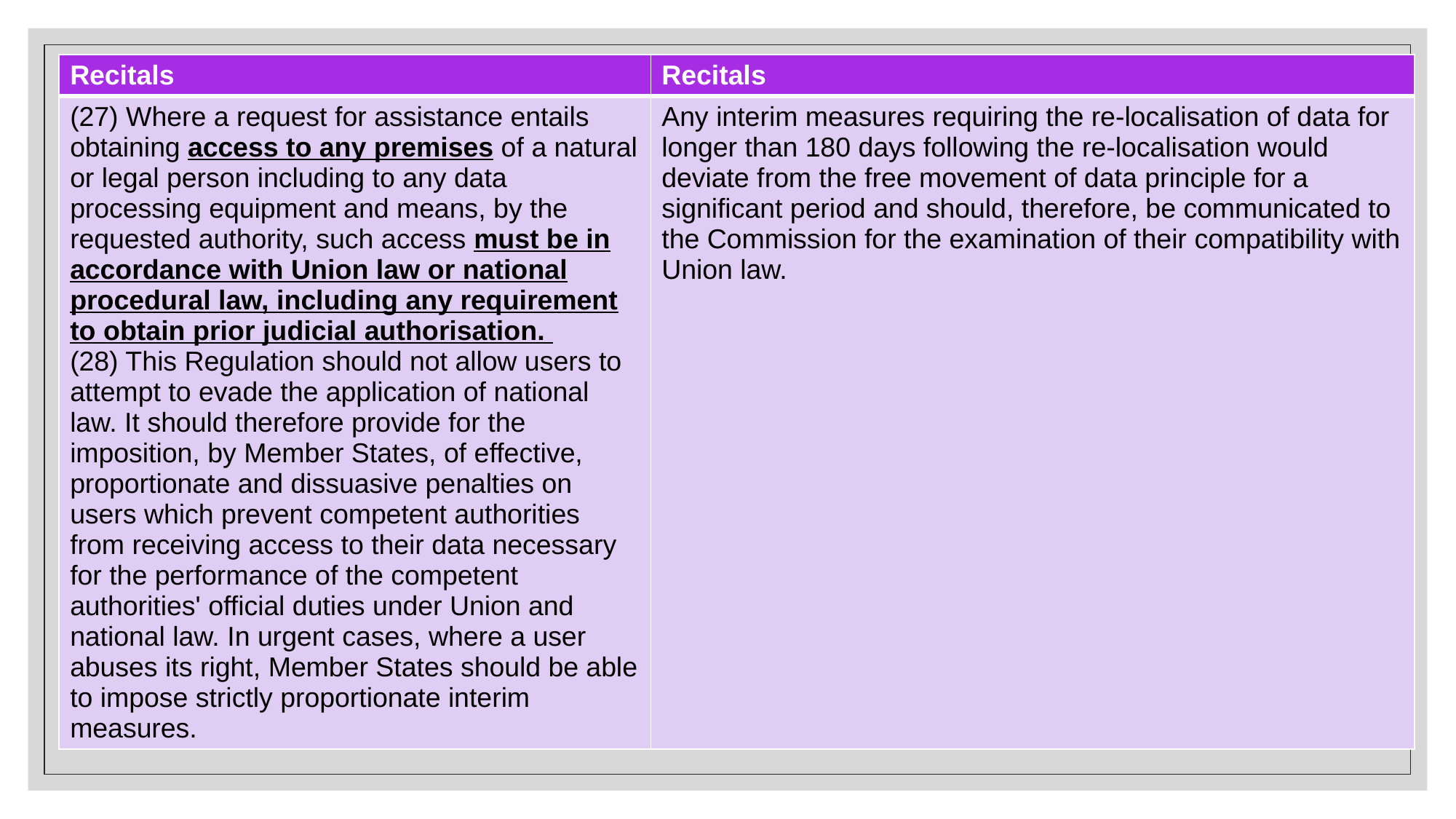

| Recitals | Recitals |
| --- | --- |
| (27) Where a request for assistance entails obtaining access to any premises of a natural or legal person including to any data processing equipment and means, by the requested authority, such access must be in accordance with Union law or national procedural law, including any requirement to obtain prior judicial authorisation. (28) This Regulation should not allow users to attempt to evade the application of national law. It should therefore provide for the imposition, by Member States, of effective, proportionate and dissuasive penalties on users which prevent competent authorities from receiving access to their data necessary for the performance of the competent authorities' official duties under Union and national law. In urgent cases, where a user abuses its right, Member States should be able to impose strictly proportionate interim measures. | Any interim measures requiring the re-localisation of data for longer than 180 days following the re-localisation would deviate from the free movement of data principle for a significant period and should, therefore, be communicated to the Commission for the examination of their compatibility with Union law. |
# Regulation 2018/1807 on a framework for the free flow of non-personal data in the European Union